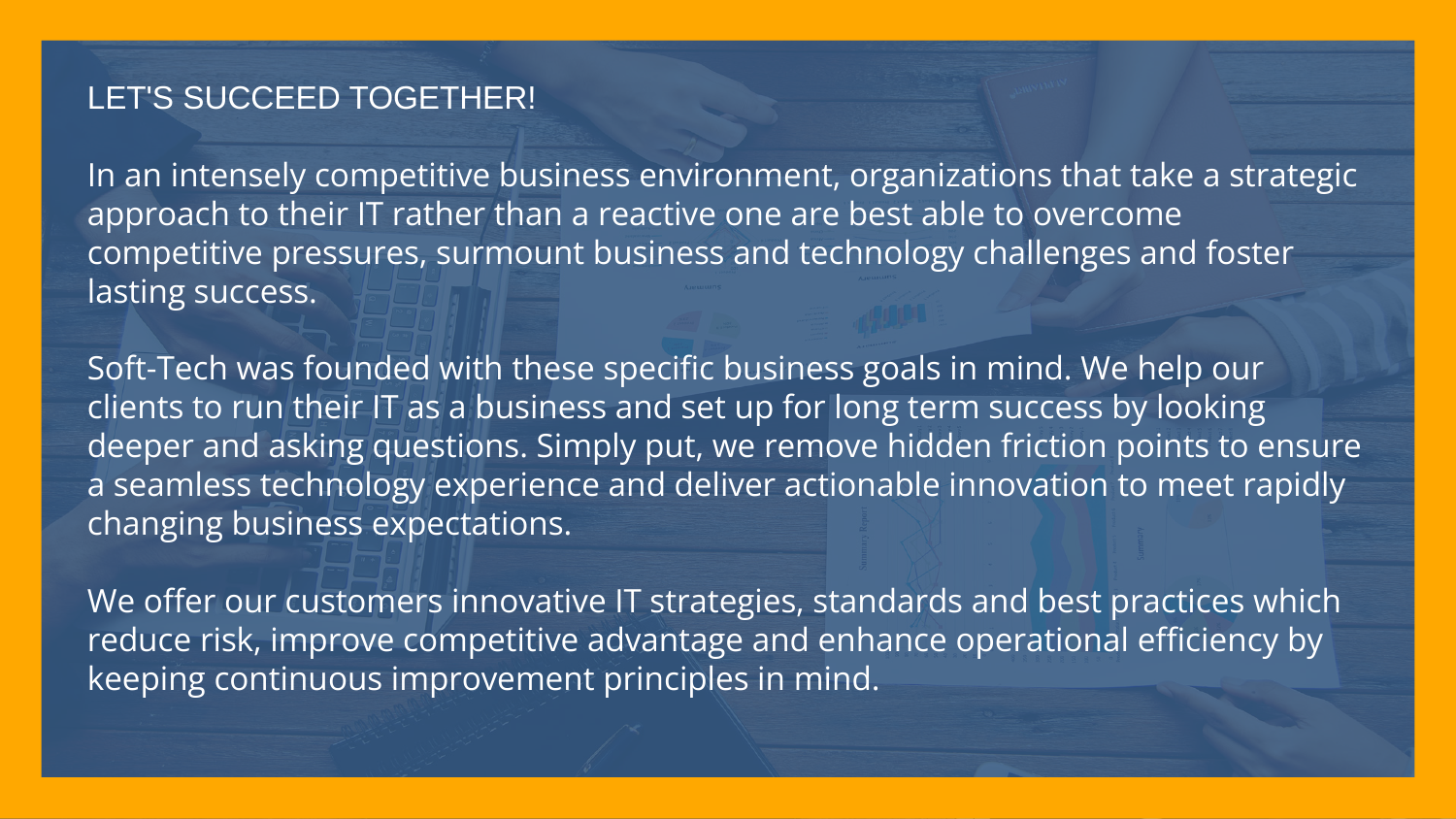

LET'S SUCCEED TOGETHER!

In an intensely competitive business environment, organizations that take a strategic approach to their IT rather than a reactive one are best able to overcome competitive pressures, surmount business and technology challenges and foster lasting success.

Soft-Tech was founded with these specific business goals in mind. We help our clients to run their IT as a business and set up for long term success by looking deeper and asking questions. Simply put, we remove hidden friction points to ensure a seamless technology experience and deliver actionable innovation to meet rapidly changing business expectations.

We offer our customers innovative IT strategies, standards and best practices which reduce risk, improve competitive advantage and enhance operational efficiency by keeping continuous improvement principles in mind.